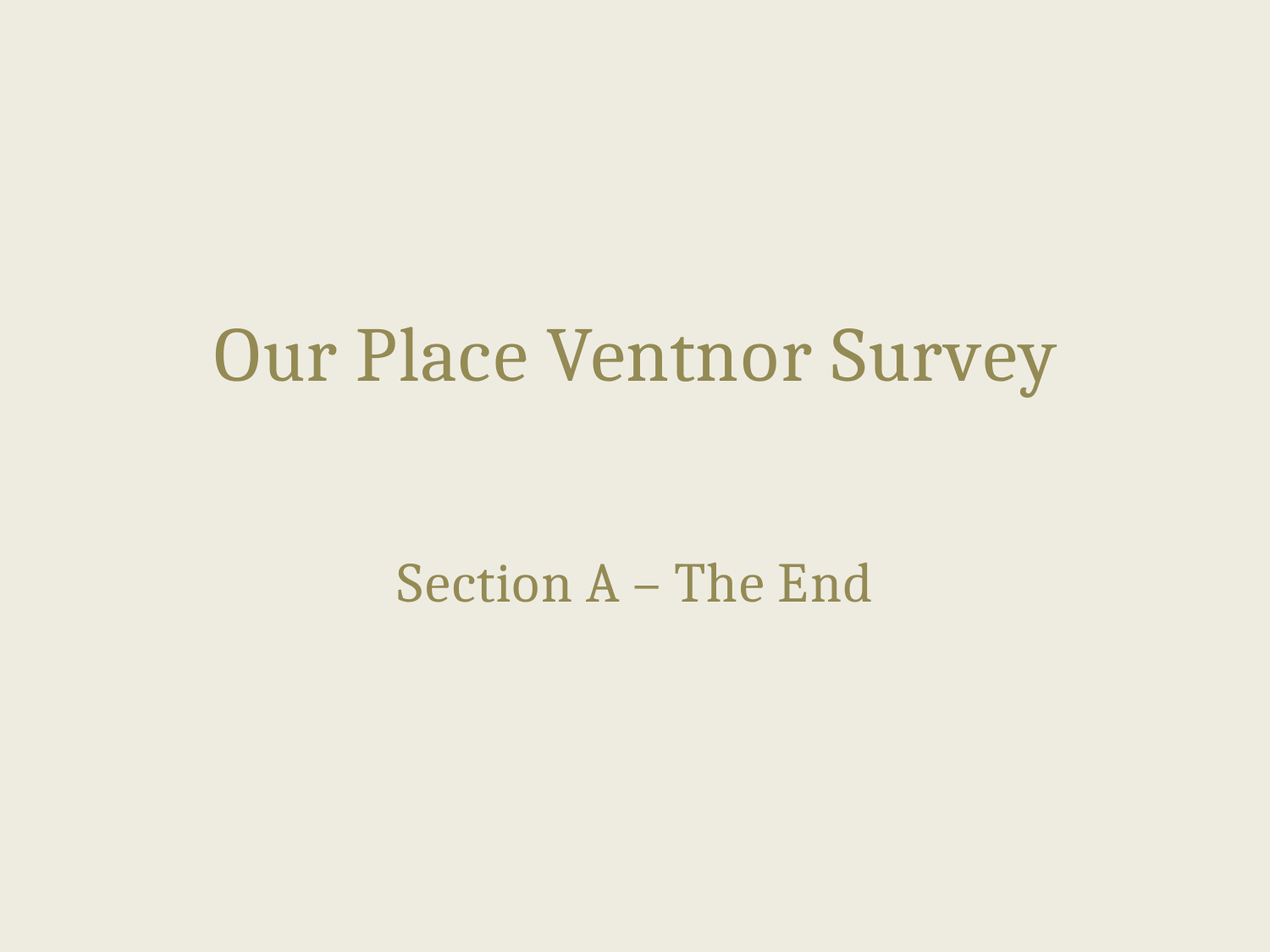

# Our Place Ventnor Survey
Section A – The End